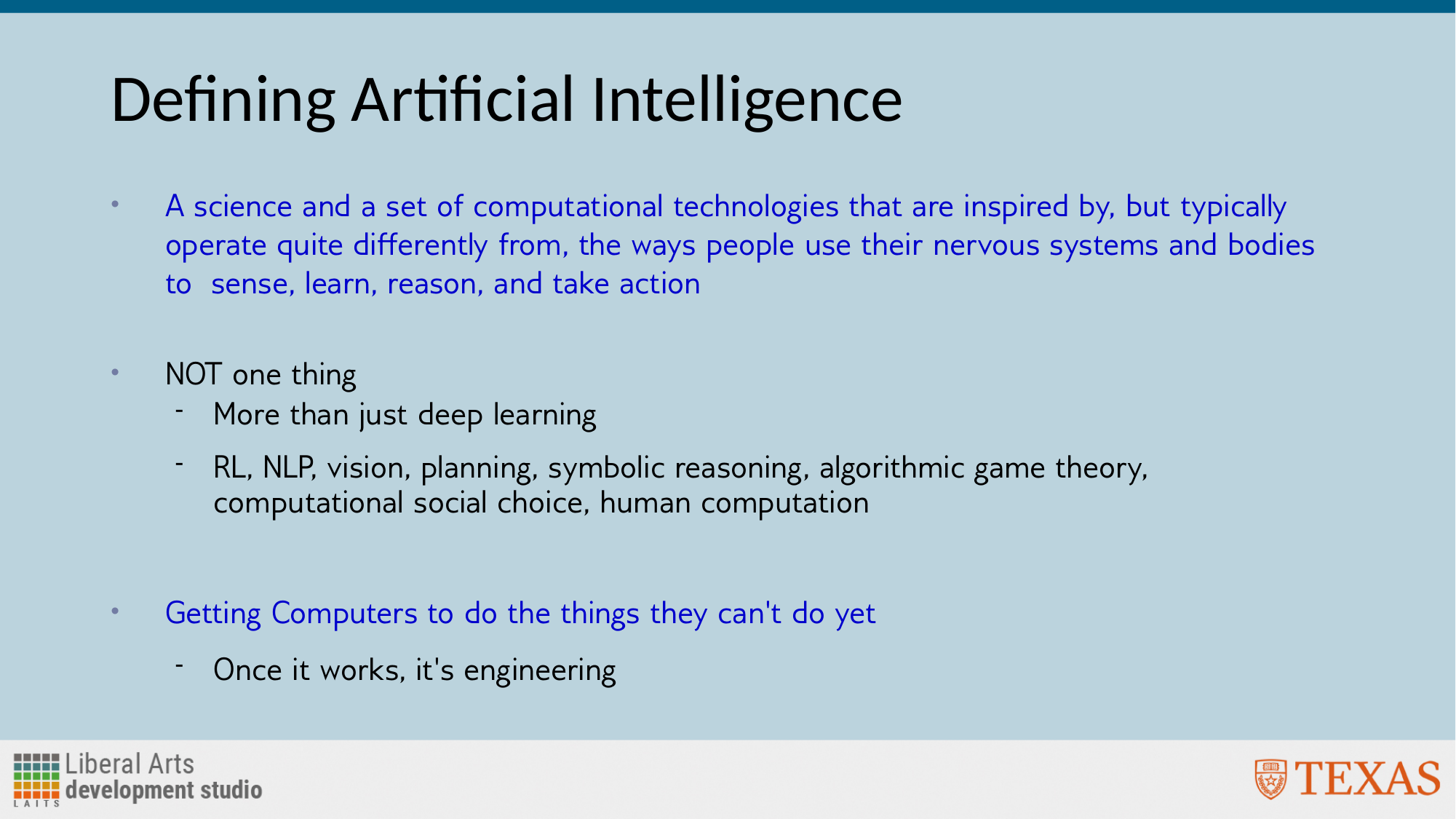

# Defining Artificial Intelligence
A science and a set of computational technologies that are inspired by, but typically operate quite differently from, the ways people use their nervous systems and bodies to  sense, learn, reason, and take action

NOT one thing
More than just deep learning
RL, NLP, vision, planning, symbolic reasoning, algorithmic game theory, computational social choice, human computation

Getting Computers to do the things they can't do yet
Once it works, it's engineering